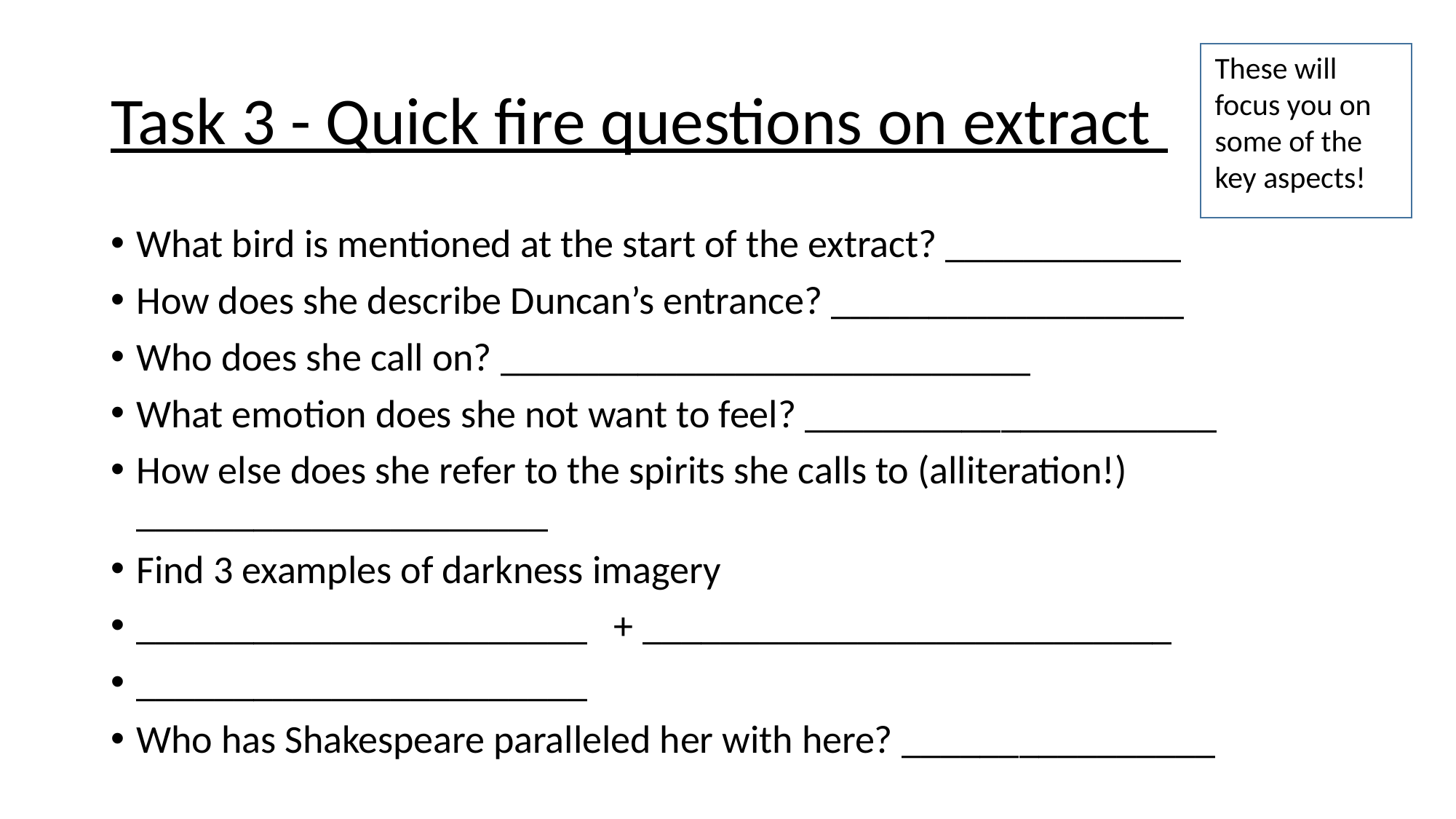

# Task 3 - Quick fire questions on extract

These will focus you on some of the key aspects!
What bird is mentioned at the start of the extract? ____________
How does she describe Duncan’s entrance? __________________
Who does she call on? ___________________________
What emotion does she not want to feel? _____________________
How else does she refer to the spirits she calls to (alliteration!) _____________________
Find 3 examples of darkness imagery
_______________________   + ___________________________
_______________________
Who has Shakespeare paralleled her with here? ________________